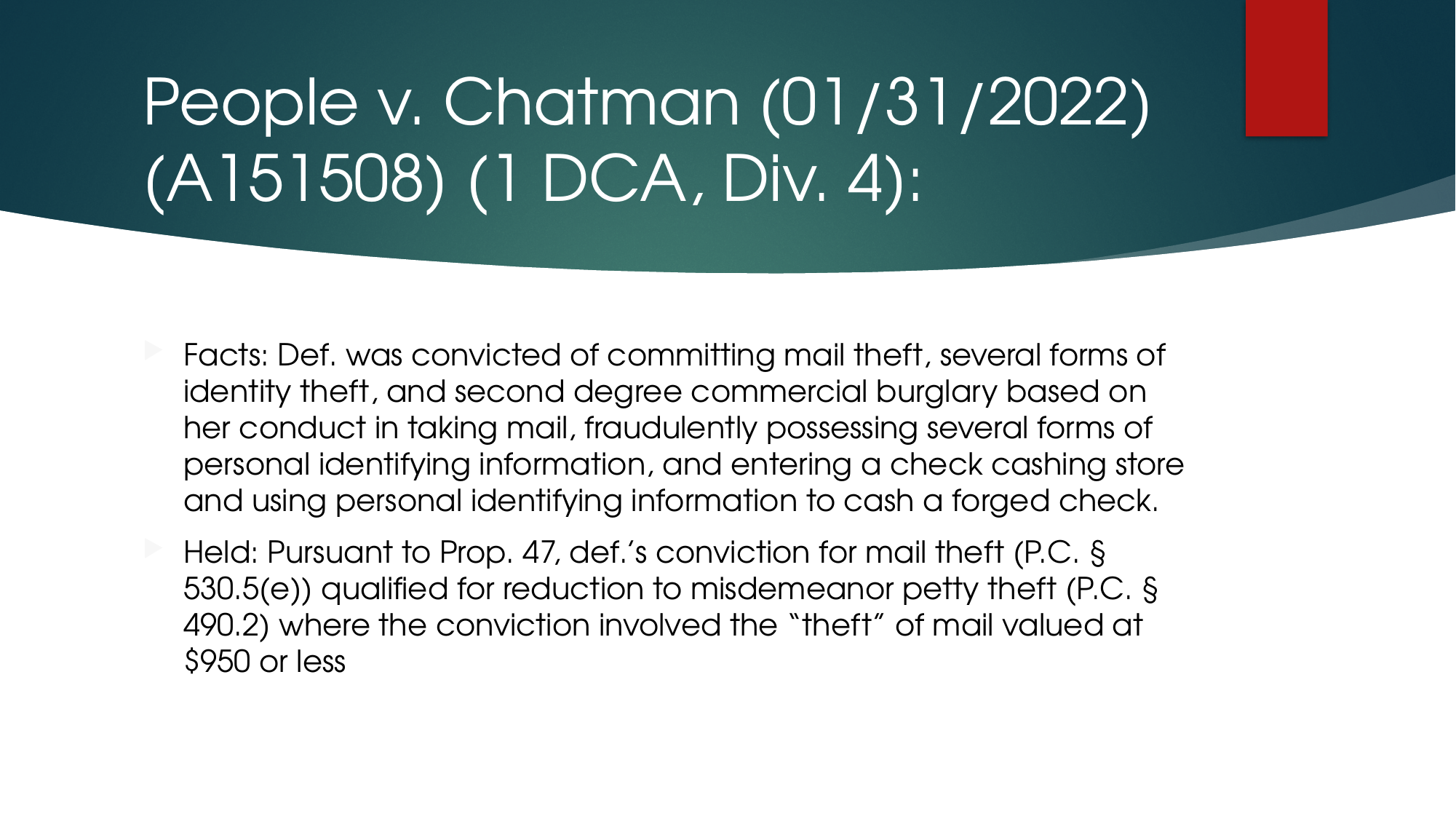

# People v. Chatman (01/31/2022) (A151508) (1 DCA, Div. 4):

Facts: Def. was convicted of committing mail theft, several forms of identity theft, and second degree commercial burglary based on her conduct in taking mail, fraudulently possessing several forms of personal identifying information, and entering a check cashing store and using personal identifying information to cash a forged check.
Held: Pursuant to Prop. 47, def.’s conviction for mail theft (P.C. § 530.5(e)) qualified for reduction to misdemeanor petty theft (P.C. § 490.2) where the conviction involved the “theft” of mail valued at $950 or less